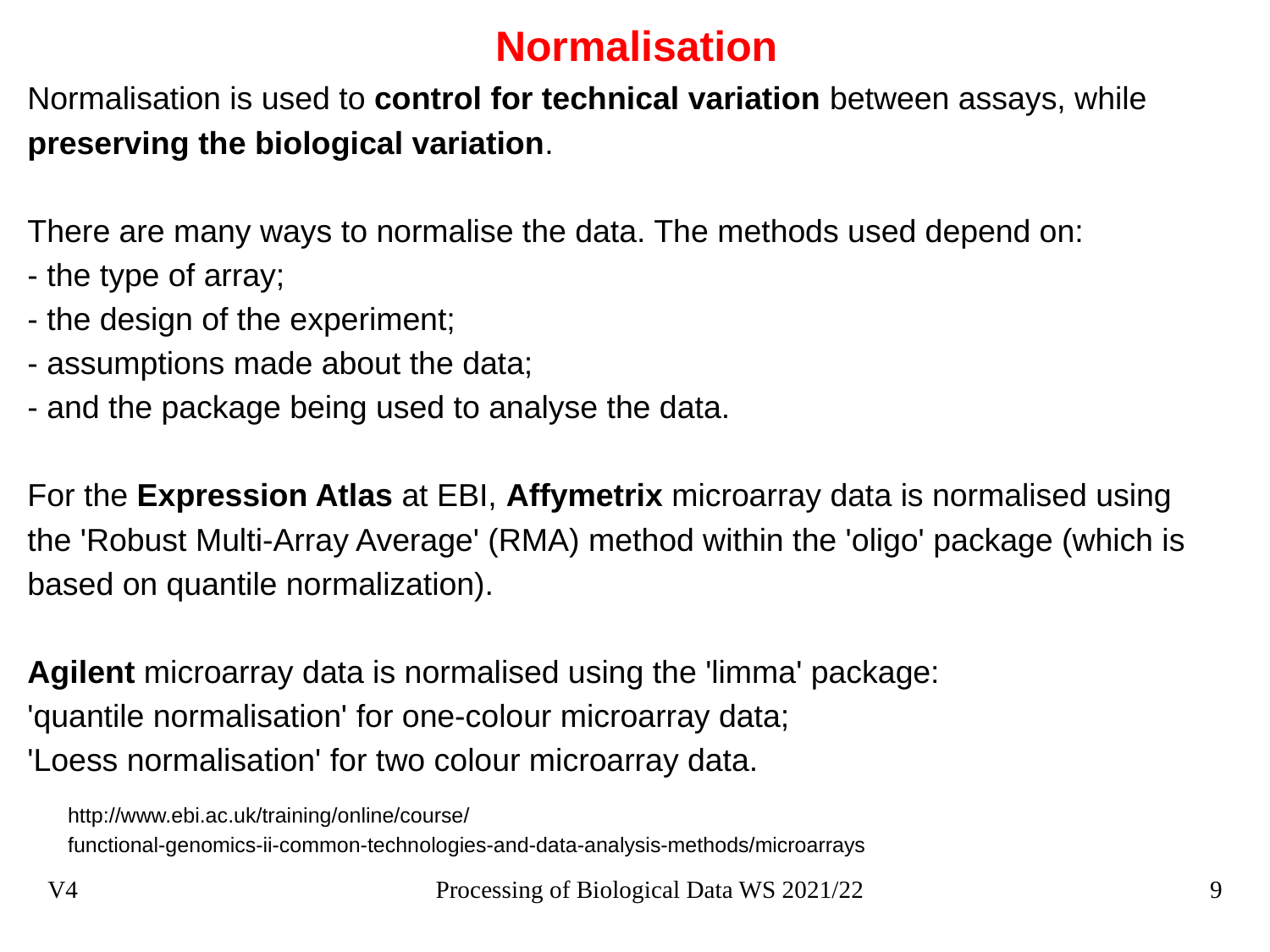

# Normalisation
Normalisation is used to control for technical variation between assays, while preserving the biological variation.

There are many ways to normalise the data. The methods used depend on:
- the type of array;
- the design of the experiment;
- assumptions made about the data;
- and the package being used to analyse the data.

For the Expression Atlas at EBI, Affymetrix microarray data is normalised using the 'Robust Multi-Array Average' (RMA) method within the 'oligo' package (which is based on quantile normalization).

Agilent microarray data is normalised using the 'limma' package:
'quantile normalisation' for one-colour microarray data;
'Loess normalisation' for two colour microarray data.
http://www.ebi.ac.uk/training/online/course/
functional-genomics-ii-common-technologies-and-data-analysis-methods/microarrays
V4
Processing of Biological Data WS 2021/22
9